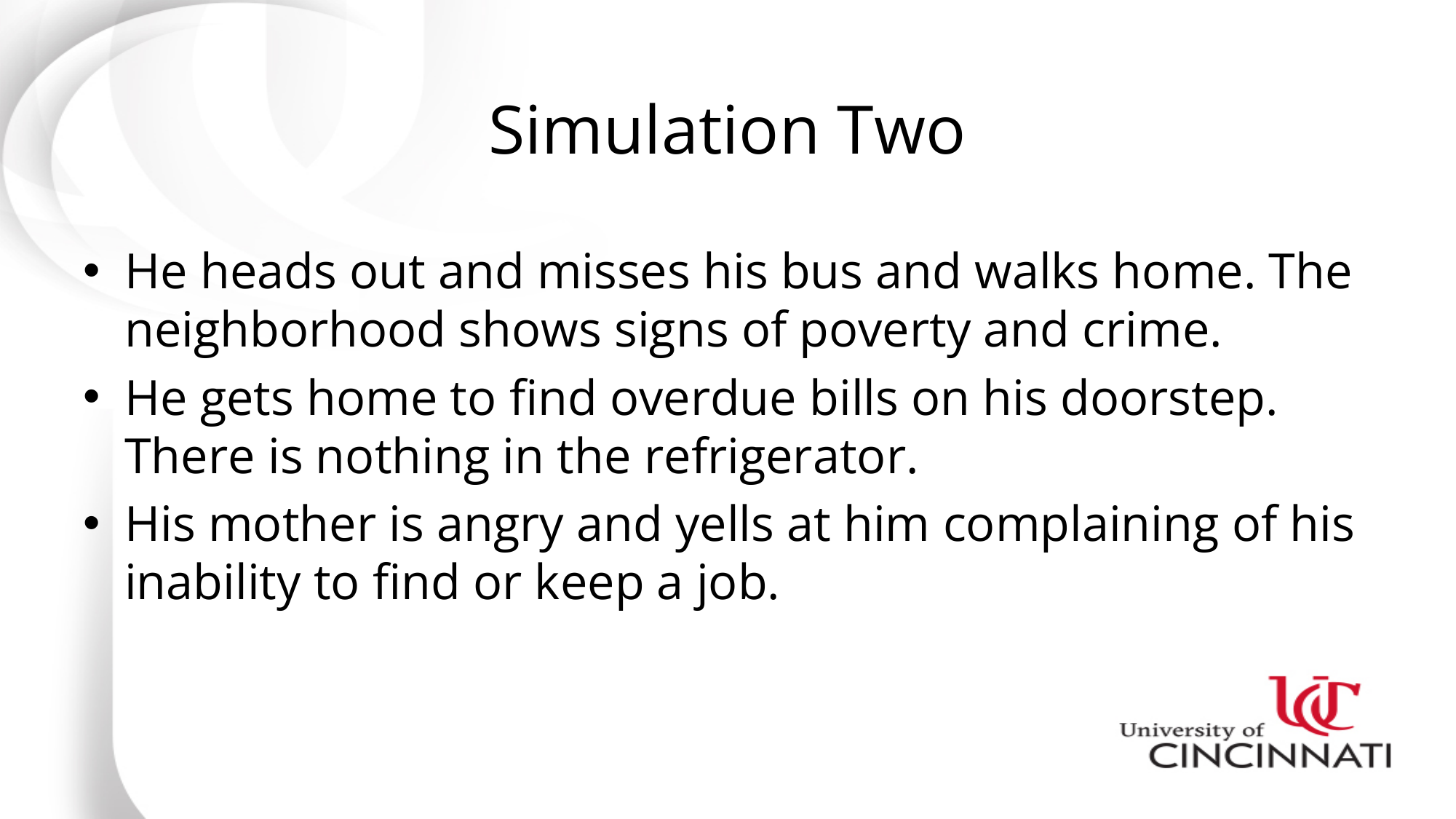

# Simulation Two
He heads out and misses his bus and walks home. The neighborhood shows signs of poverty and crime.
He gets home to find overdue bills on his doorstep. There is nothing in the refrigerator.
His mother is angry and yells at him complaining of his inability to find or keep a job.